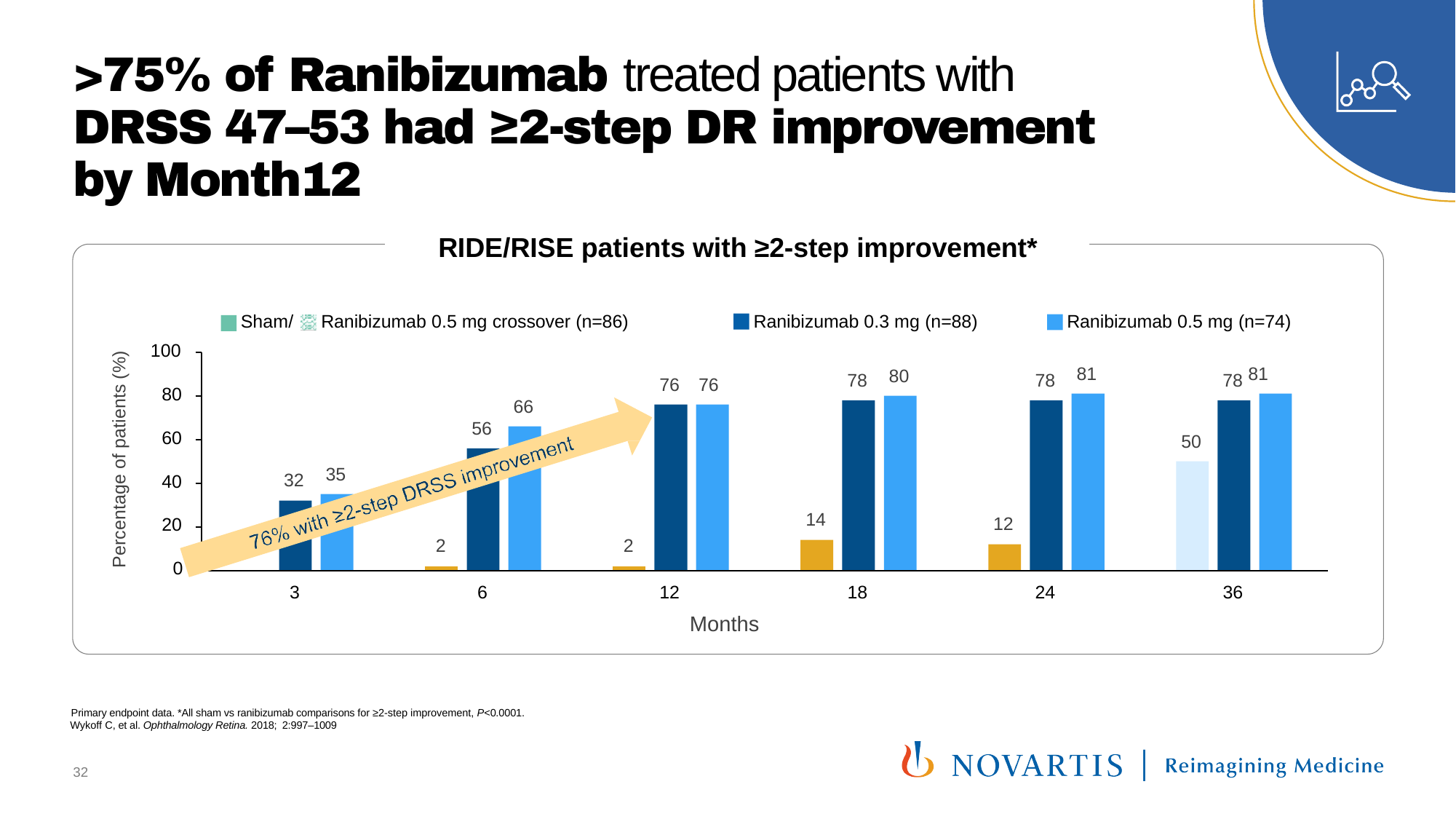

# >75% of Ranibizumab treated patients with DRSS 47–53 had ≥2-step DR improvement by Month12

RIDE/RISE patients with ≥2-step improvement*

Ranibizumab 0.3 mg (n=88)
Ranibizumab 0.5 mg (n=74)
Sham/
Ranibizumab 0.5 mg crossover (n=86)

Percentage of patients (%)
100

81	81
80
78
78
78
76	76
80

66

56
60

50

35
32
40

14
12
20

2
2

0

12
18
24
36
3
6
Months
Primary endpoint data. *All sham vs ranibizumab comparisons for ≥2-step improvement, P<0.0001.
Wykoff C, et al. Ophthalmology Retina. 2018; 2:997–1009
32